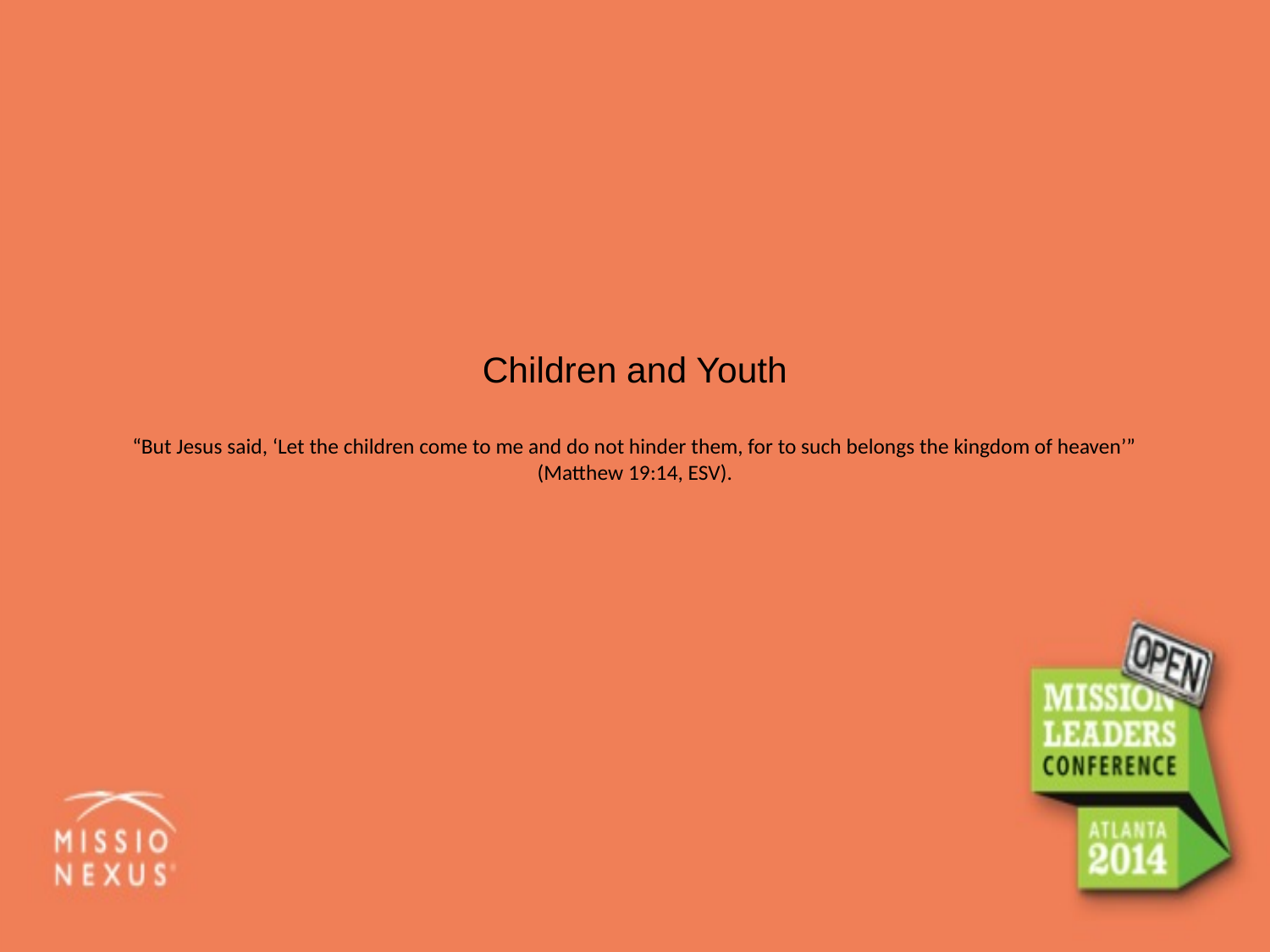

# Children and Youth “But Jesus said, ‘Let the children come to me and do not hinder them, for to such belongs the kingdom of heaven’” (Matthew 19:14, ESV).